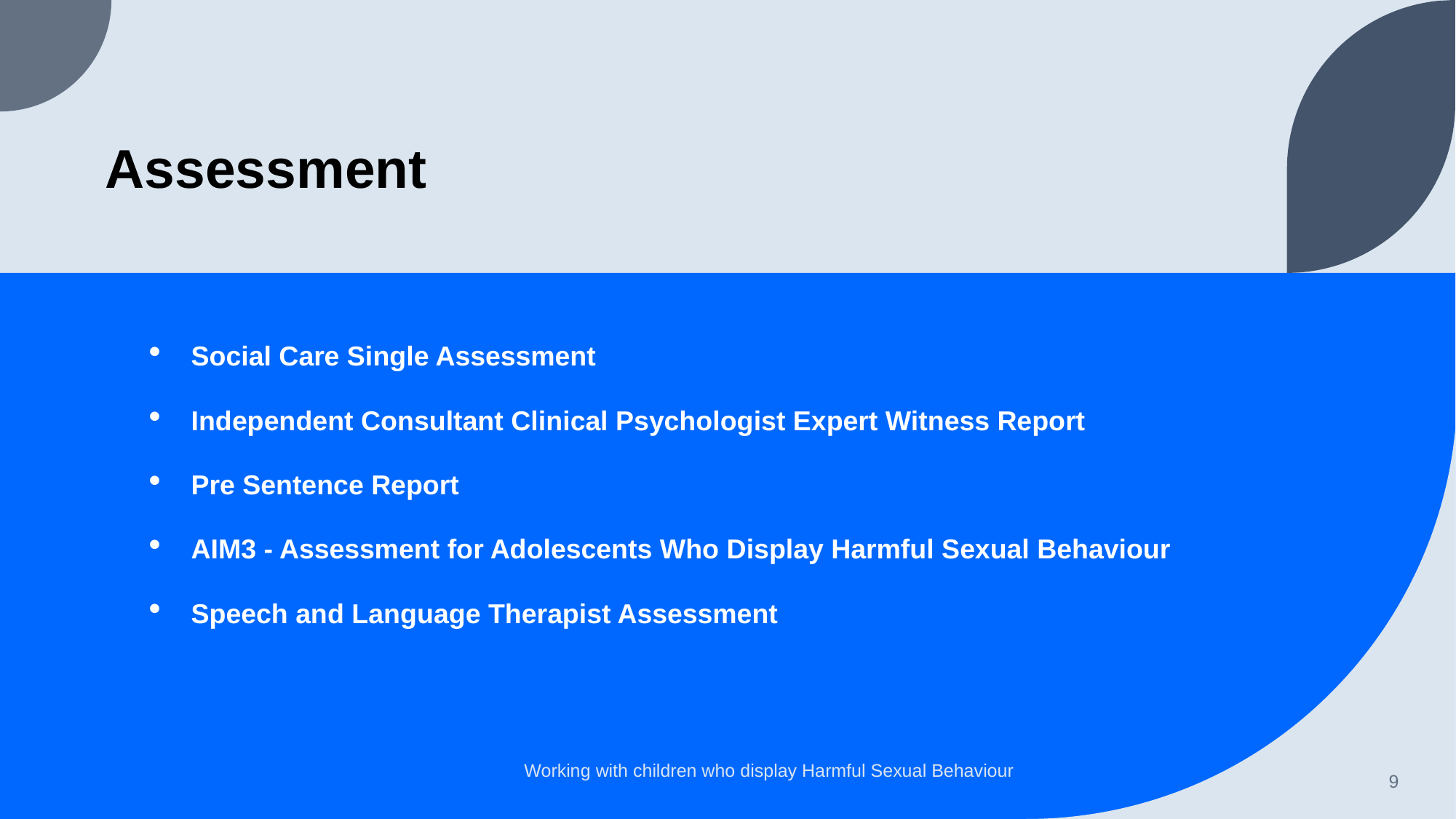

# Assessment
Social Care Single Assessment
Independent Consultant Clinical Psychologist Expert Witness Report
Pre Sentence Report
AIM3 - Assessment for Adolescents Who Display Harmful Sexual Behaviour
Speech and Language Therapist Assessment

Working with children who display Harmful Sexual Behaviour

9